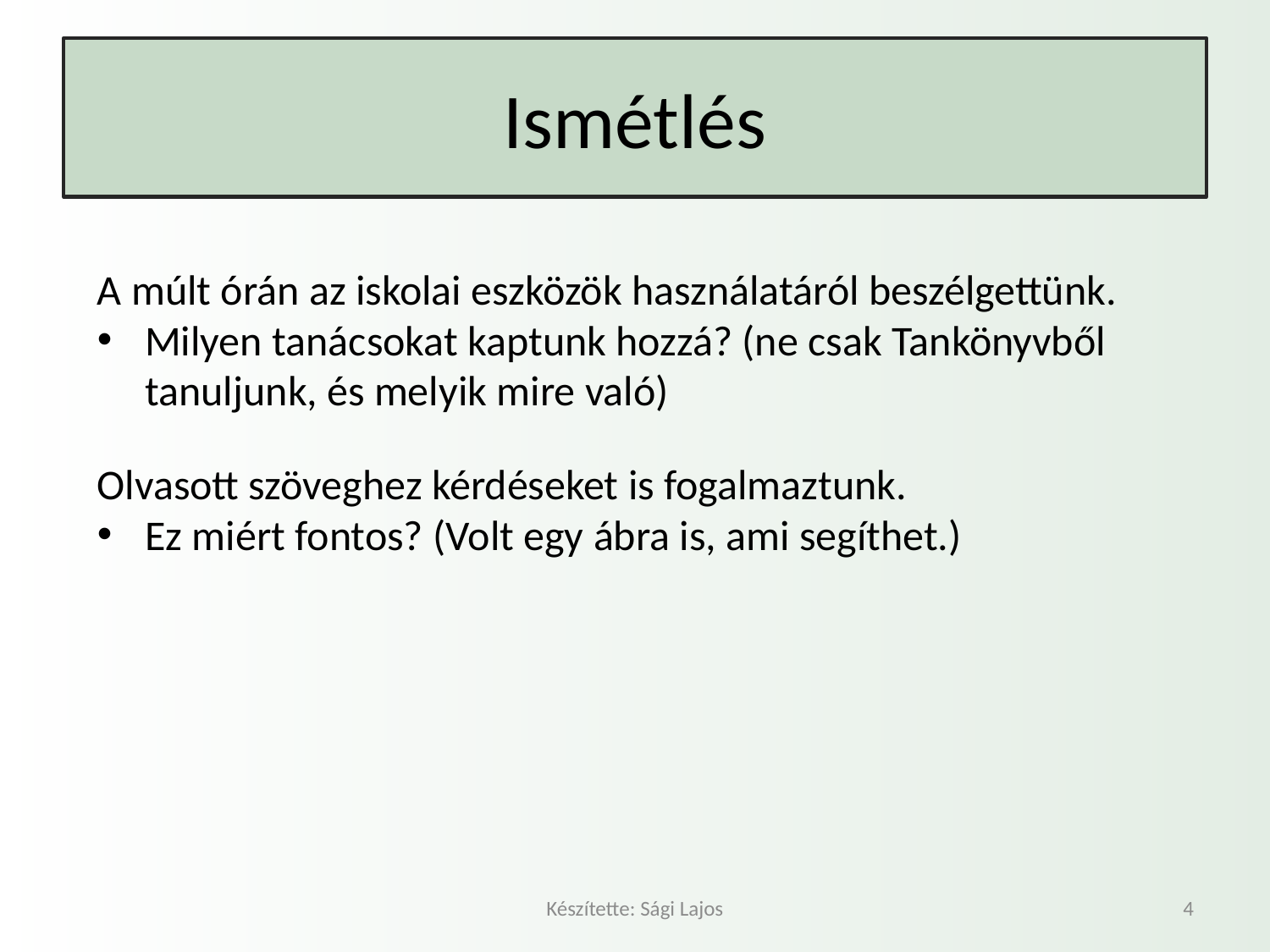

# Ismétlés
A múlt órán az iskolai eszközök használatáról beszélgettünk.
Milyen tanácsokat kaptunk hozzá? (ne csak Tankönyvből tanuljunk, és melyik mire való)
Olvasott szöveghez kérdéseket is fogalmaztunk.
Ez miért fontos? (Volt egy ábra is, ami segíthet.)
Készítette: Sági Lajos
4